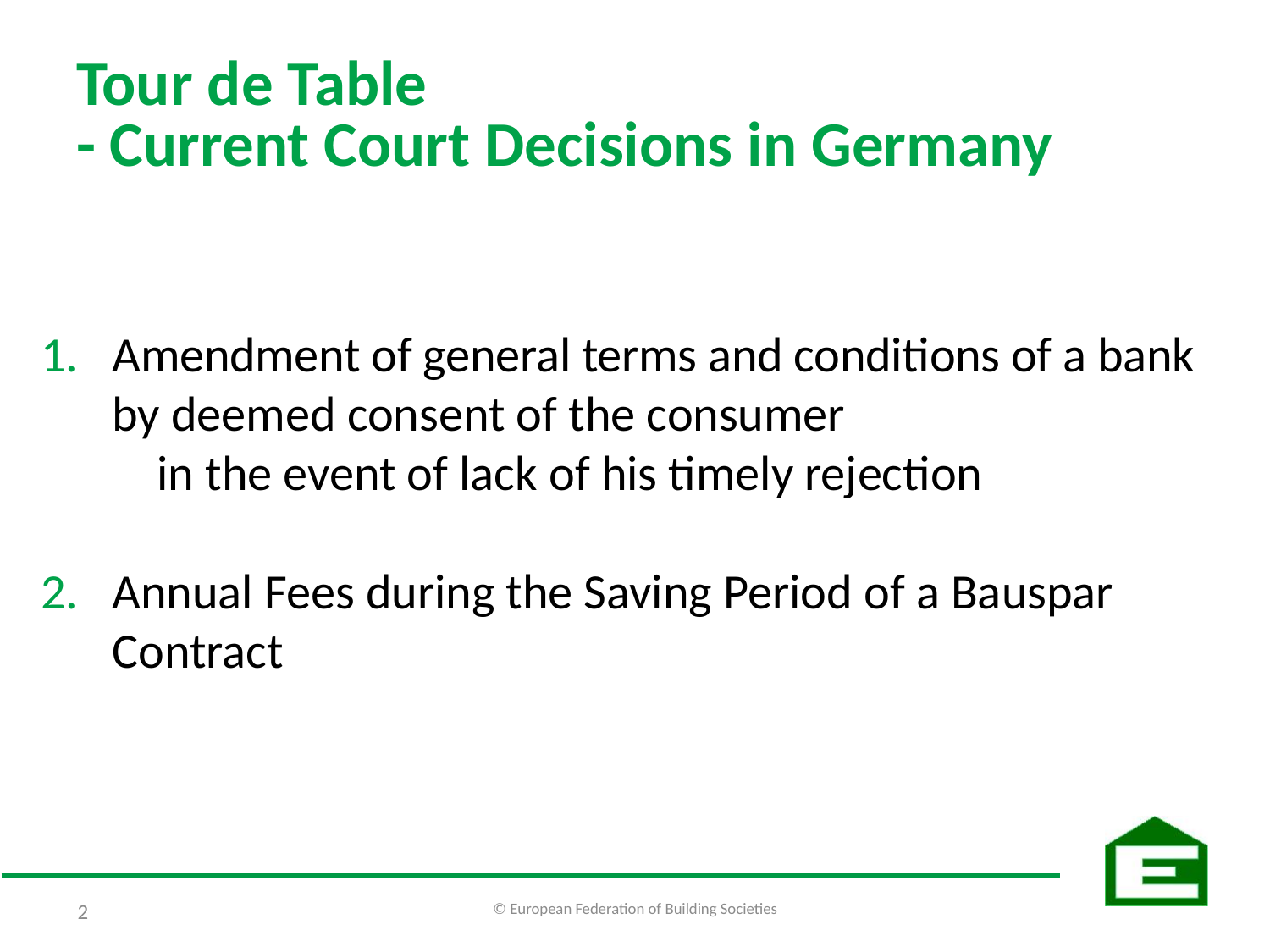

# Tour de Table - Current Court Decisions in Germany

Amendment of general terms and conditions of a bank      by deemed consent of the consumer                                         in the event of lack of his timely rejection

Annual Fees during the Saving Period of a Bauspar Contract
© European Federation of Building Societies
2